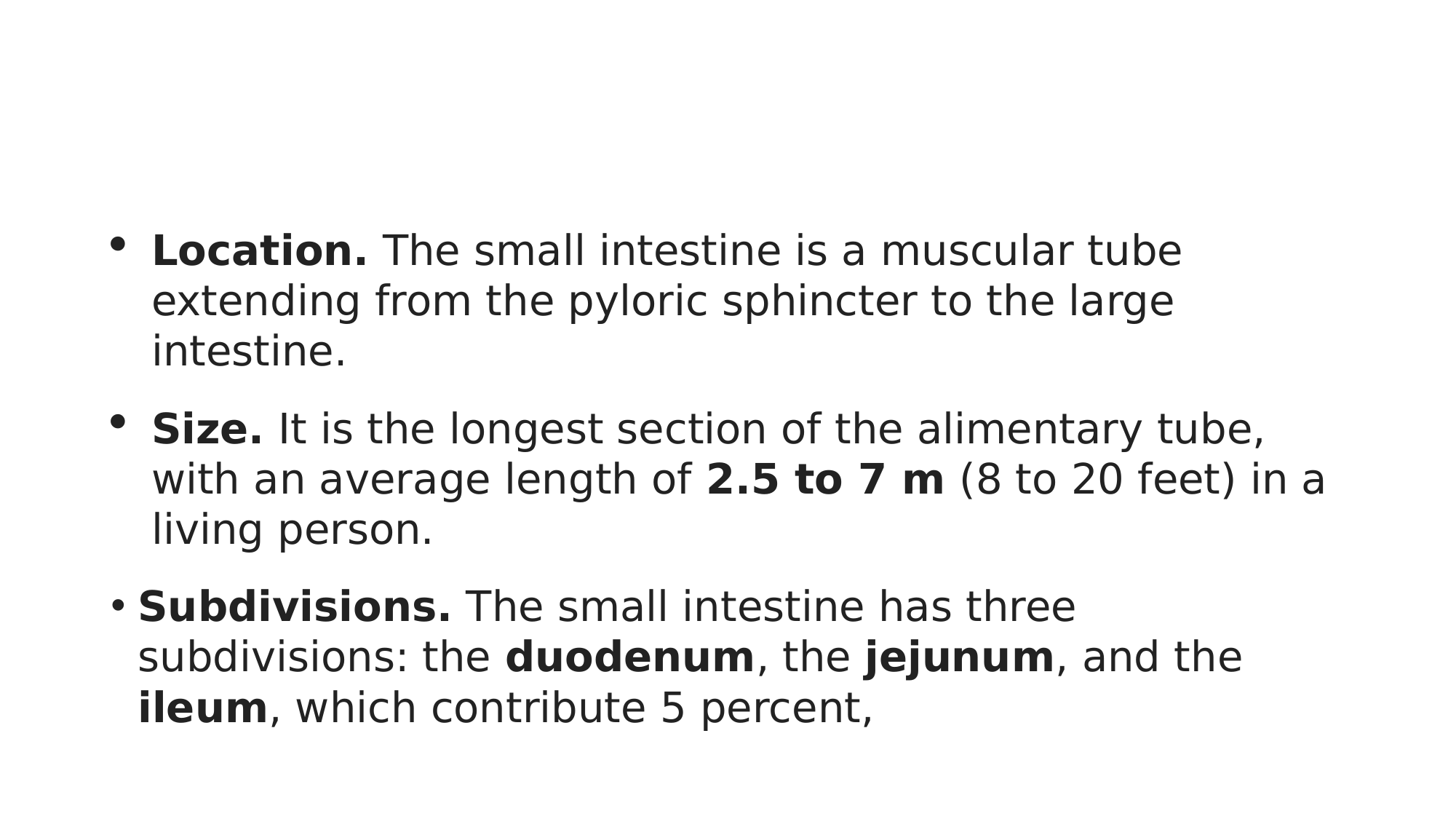

#
Location. The small intestine is a muscular tube extending from the pyloric sphincter to the large intestine.
Size. It is the longest section of the alimentary tube, with an average length of 2.5 to 7 m (8 to 20 feet) in a living person.
Subdivisions. The small intestine has three subdivisions: the duodenum, the jejunum, and the ileum, which contribute 5 percent,